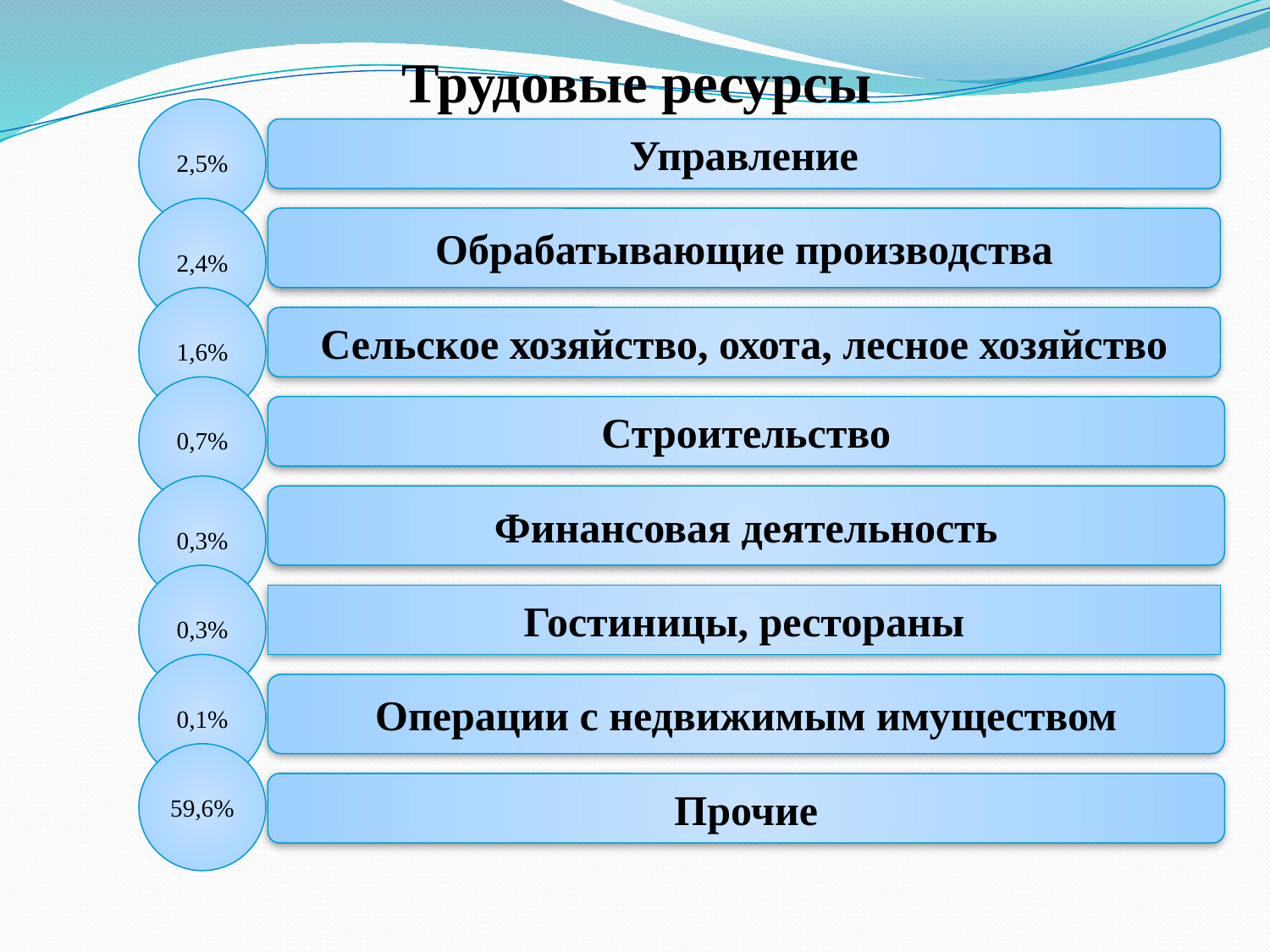

Трудовые ресурсы

#
2,5%
Управление
2,4%
Обрабатывающие производства
1,6%
Сельское хозяйство, охота, лесное хозяйство
0,7%
Строительство
0,3%
Финансовая деятельность
0,3%
Гостиницы, рестораны
0,1%
Операции с недвижимым имуществом
59,6%
Прочие